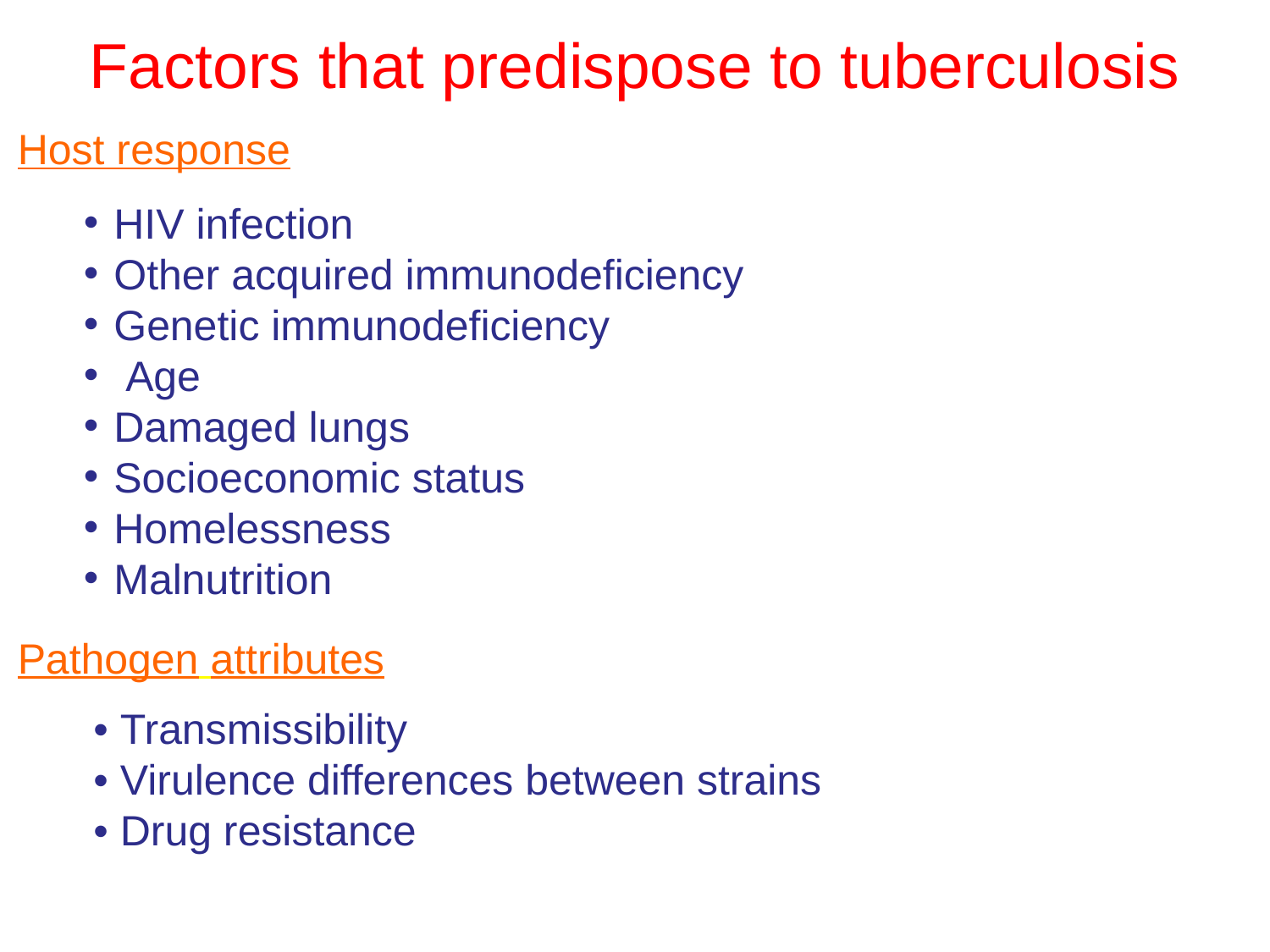

# Factors that predispose to tuberculosis
Host response
HIV infection
Other acquired immunodeficiency
Genetic immunodeficiency
 Age
Damaged lungs
Socioeconomic status
Homelessness
Malnutrition
Pathogen attributes
• Transmissibility
• Virulence differences between strains
• Drug resistance